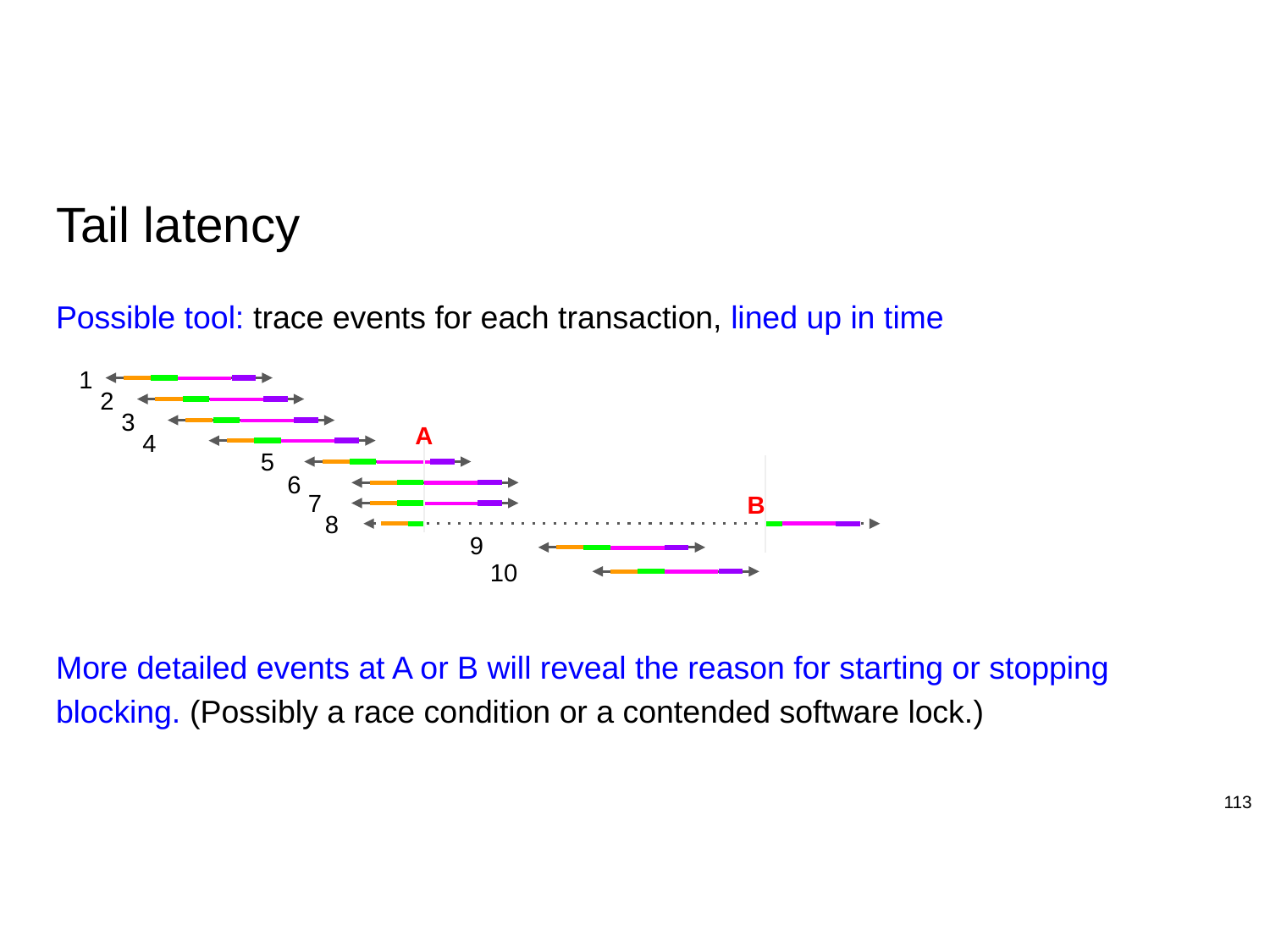

# Tail latency
Possible tool: trace events for each transaction, lined up in time

More detailed events at A or B will reveal the reason for starting or stopping blocking. (Possibly a race condition or a contended software lock.)

1
2
3
A
4
5
6
7
B
8
9
10
113